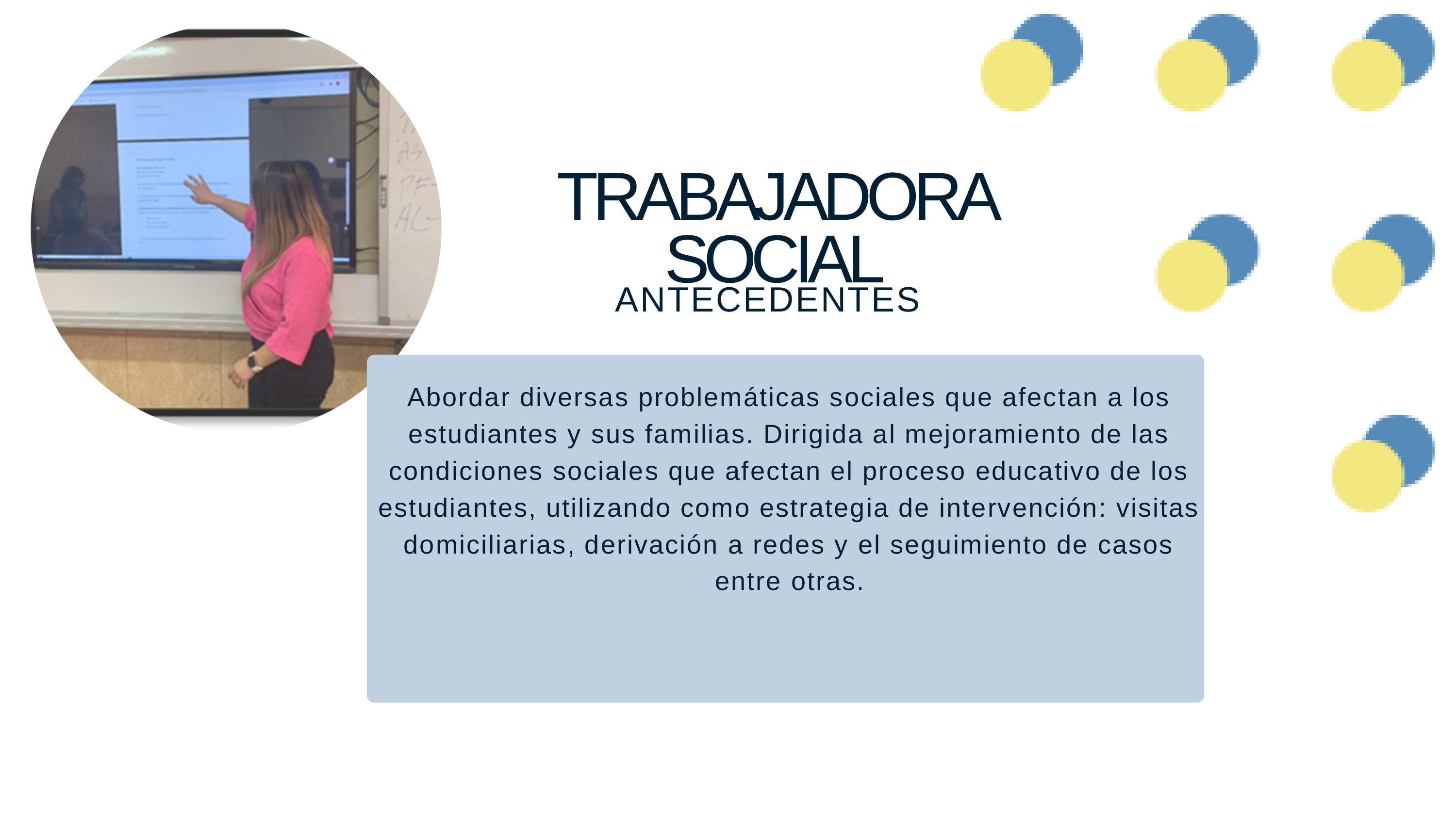

TRABAJADORA SOCIAL
ANTECEDENTES

Abordar diversas problemáticas sociales que afectan a los estudiantes y sus familias. Dirigida al mejoramiento de las condiciones sociales que afectan el proceso educativo de los estudiantes, utilizando como estrategia de intervención: visitas domiciliarias, derivación a redes y el seguimiento de casos entre otras.